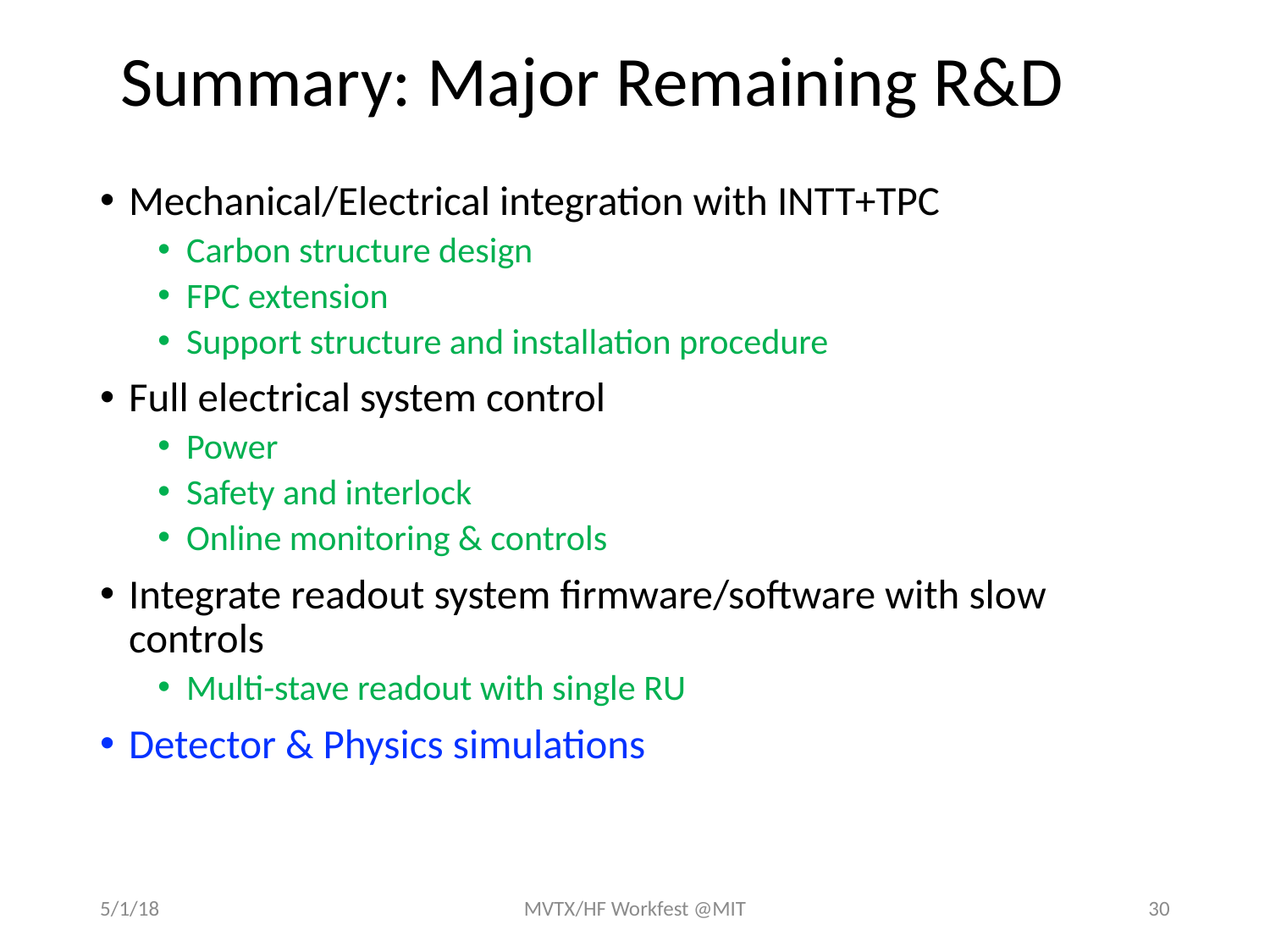

# Summary: Major Remaining R&D
Mechanical/Electrical integration with INTT+TPC
Carbon structure design
FPC extension
Support structure and installation procedure
Full electrical system control
Power
Safety and interlock
Online monitoring & controls
Integrate readout system firmware/software with slow controls
Multi-stave readout with single RU
Detector & Physics simulations
5/1/18
MVTX/HF Workfest @MIT
30